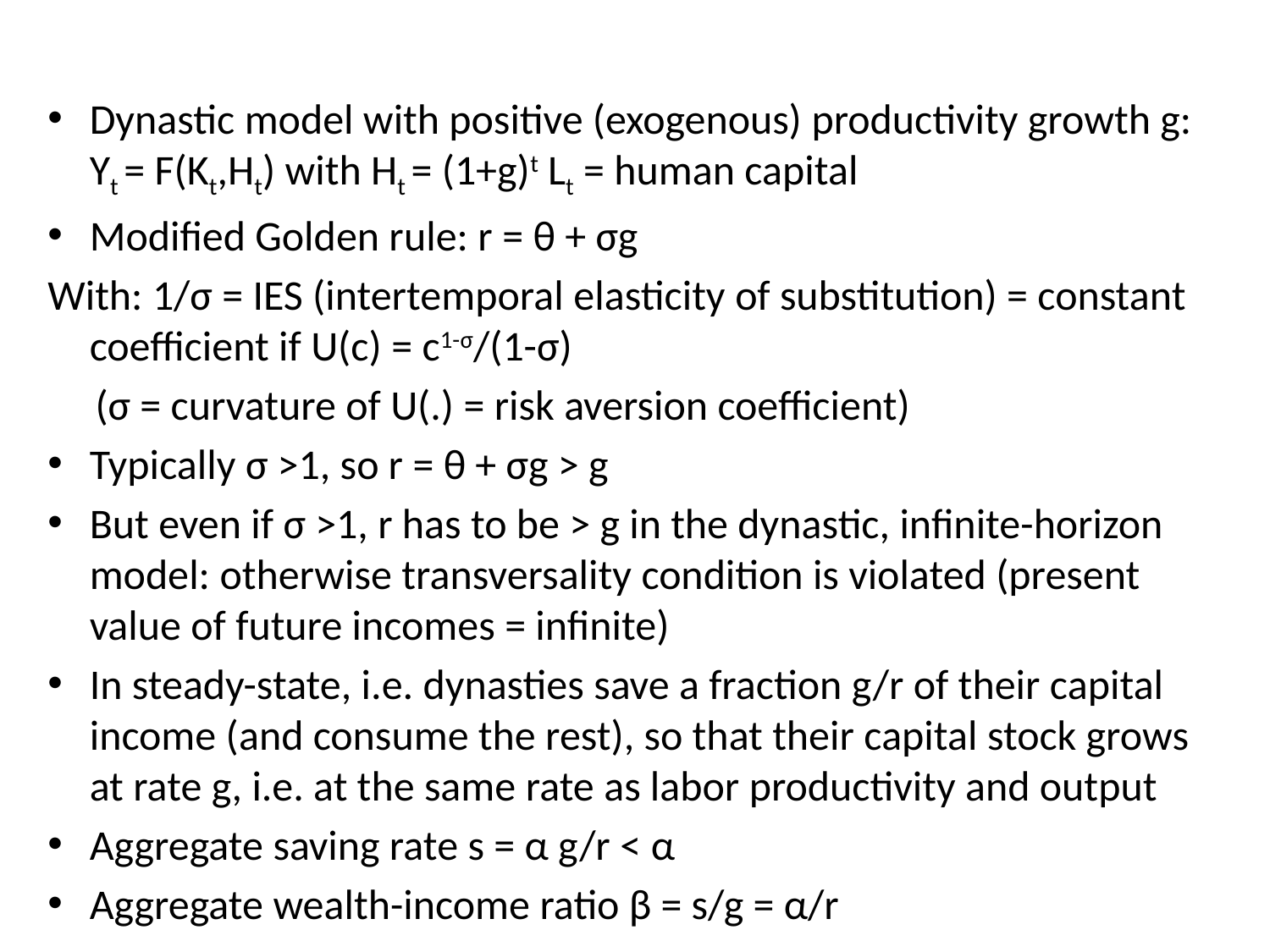

Dynastic model with positive (exogenous) productivity growth g:  Yt = F(Kt,Ht) with Ht = (1+g)t Lt = human capital
Modified Golden rule: r = θ + σg
With: 1/σ = IES (intertemporal elasticity of substitution) = constant coefficient if U(c) = c1-σ/(1-σ)
     (σ = curvature of U(.) = risk aversion coefficient)
Typically σ >1, so r = θ + σg > g
But even if σ >1, r has to be > g in the dynastic, infinite-horizon model: otherwise transversality condition is violated (present value of future incomes = infinite)
In steady-state, i.e. dynasties save a fraction g/r of their capital income (and consume the rest), so that their capital stock grows at rate g, i.e. at the same rate as labor productivity and output
Aggregate saving rate s = α g/r < α
Aggregate wealth-income ratio β = s/g = α/r